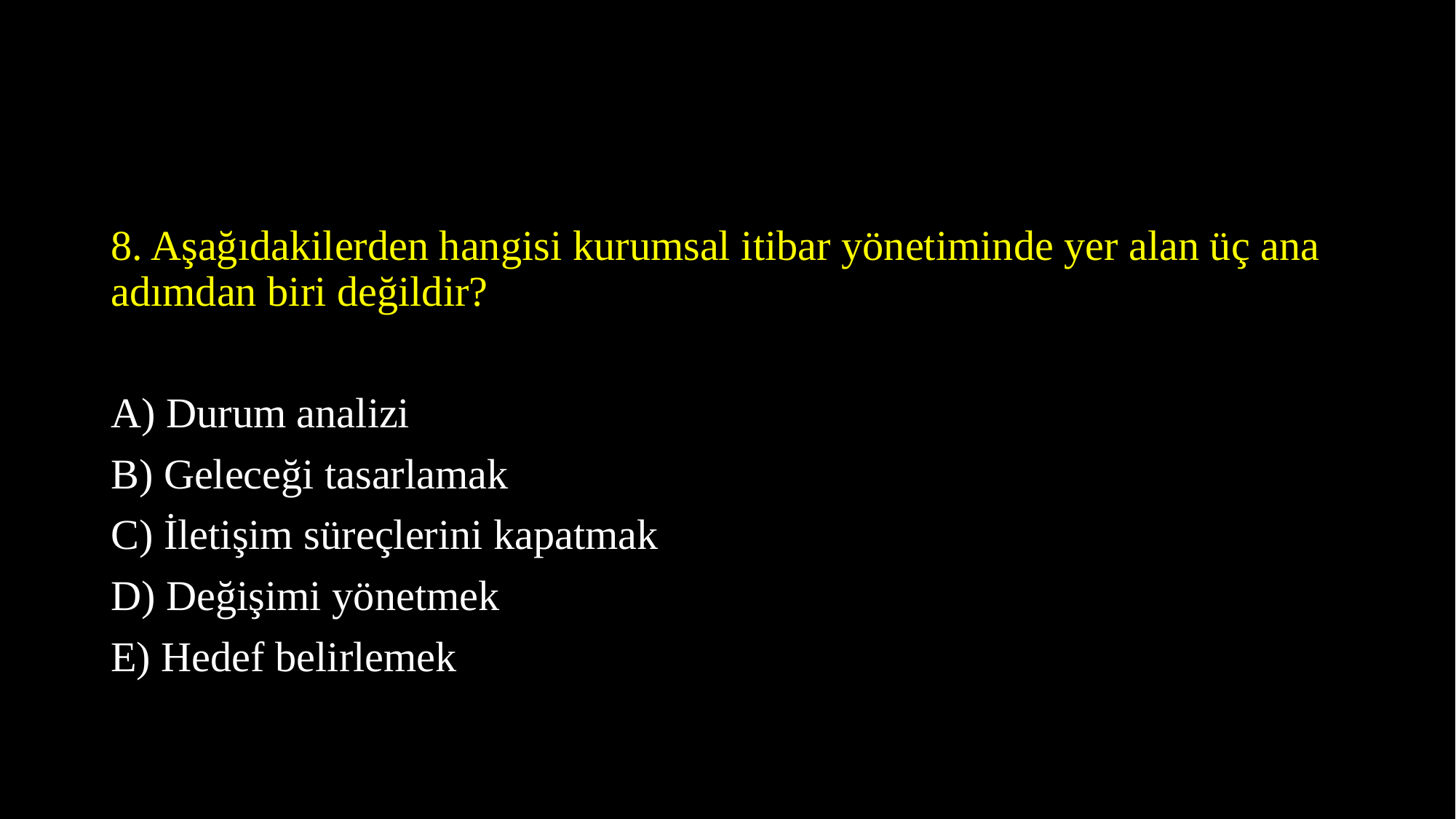

8. Aşağıdakilerden hangisi kurumsal itibar yönetiminde yer alan üç ana adımdan biri değildir?

A) Durum analizi
B) Geleceği tasarlamak
C) İletişim süreçlerini kapatmak
D) Değişimi yönetmek
E) Hedef belirlemek